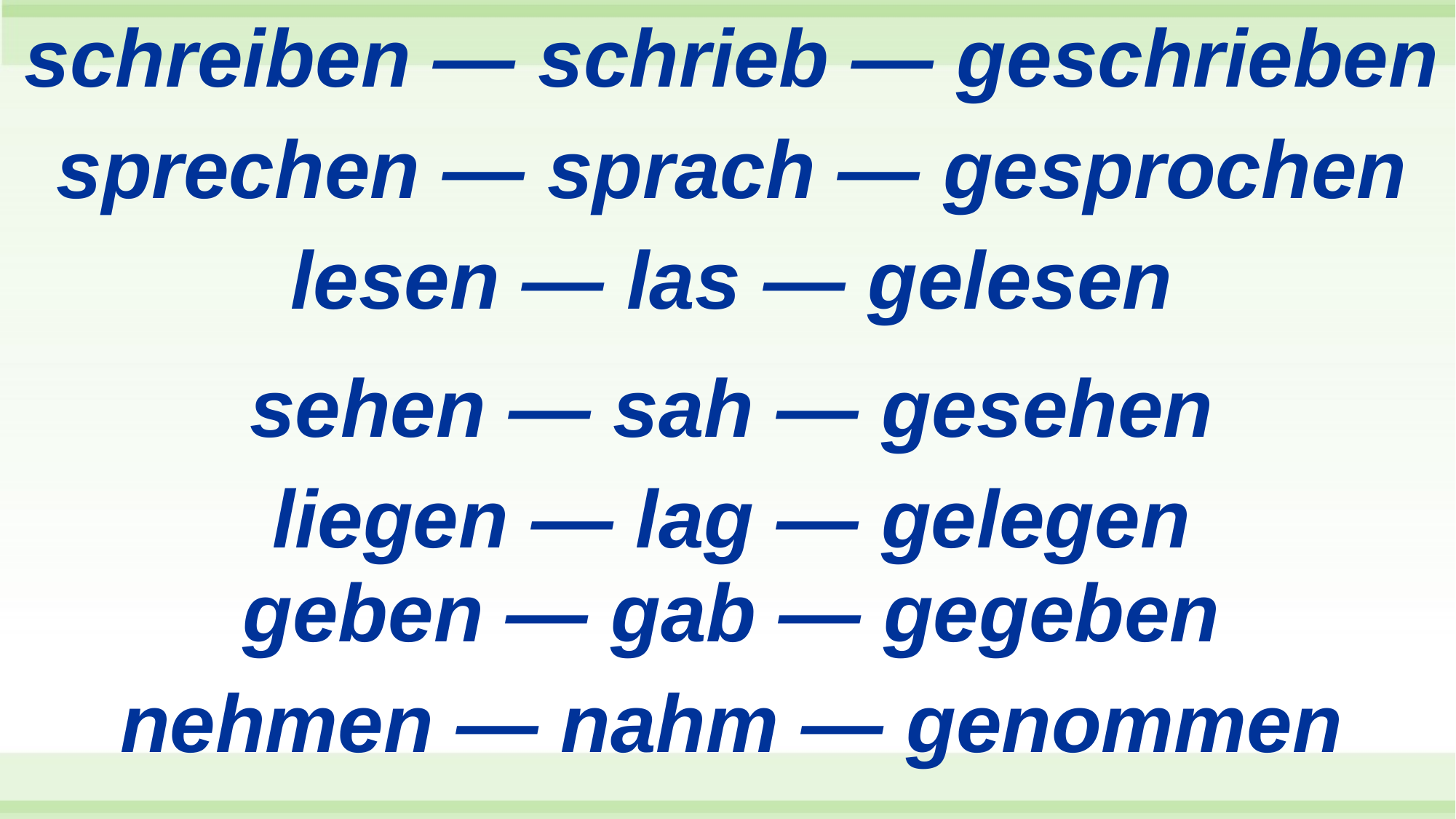

schreiben — schrieb — geschrieben
sprechen — sprach — gesprochen
lesen — las — gelesen
sehen — sah — gesehen
liegen — lag — gelegen
geben — gab — gegeben
nehmen — nahm — genommen